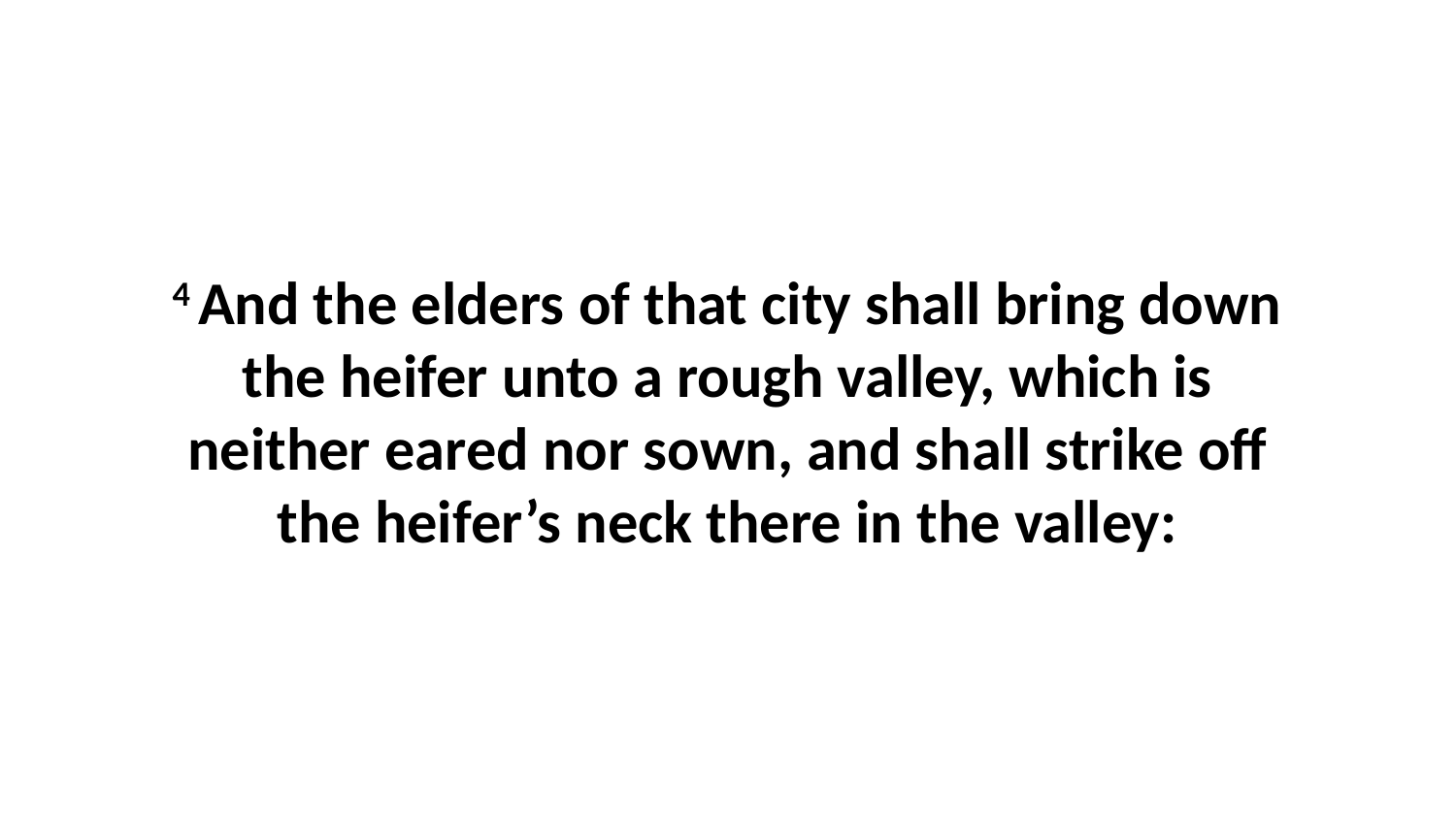

4 And the elders of that city shall bring down the heifer unto a rough valley, which is neither eared nor sown, and shall strike off the heifer’s neck there in the valley: